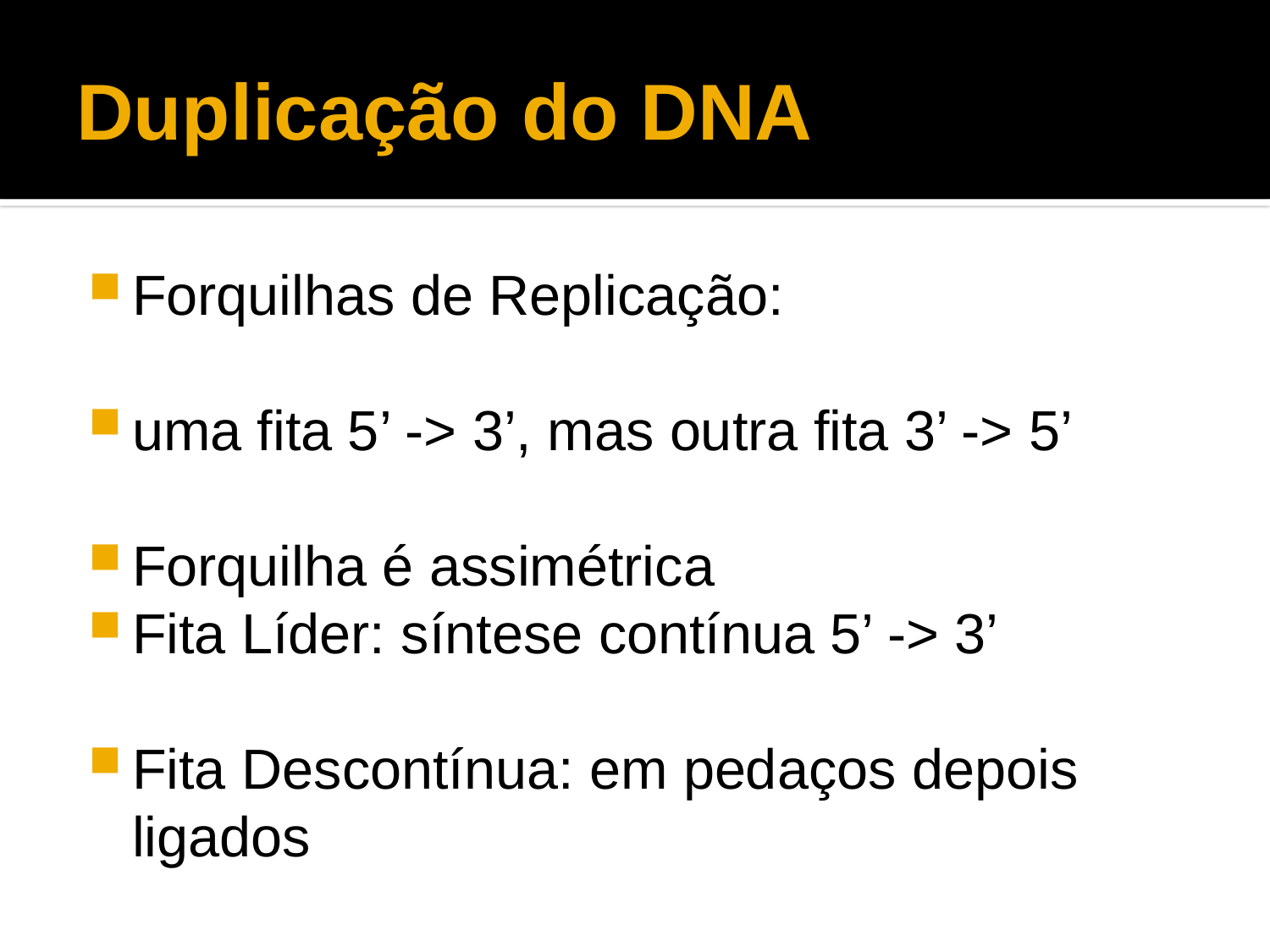

# Duplicação do DNA
Forquilhas de Replicação:

uma fita 5’ -> 3’, mas outra fita 3’ -> 5’

Forquilha é assimétrica
Fita Líder: síntese contínua 5’ -> 3’

Fita Descontínua: em pedaços depois ligados